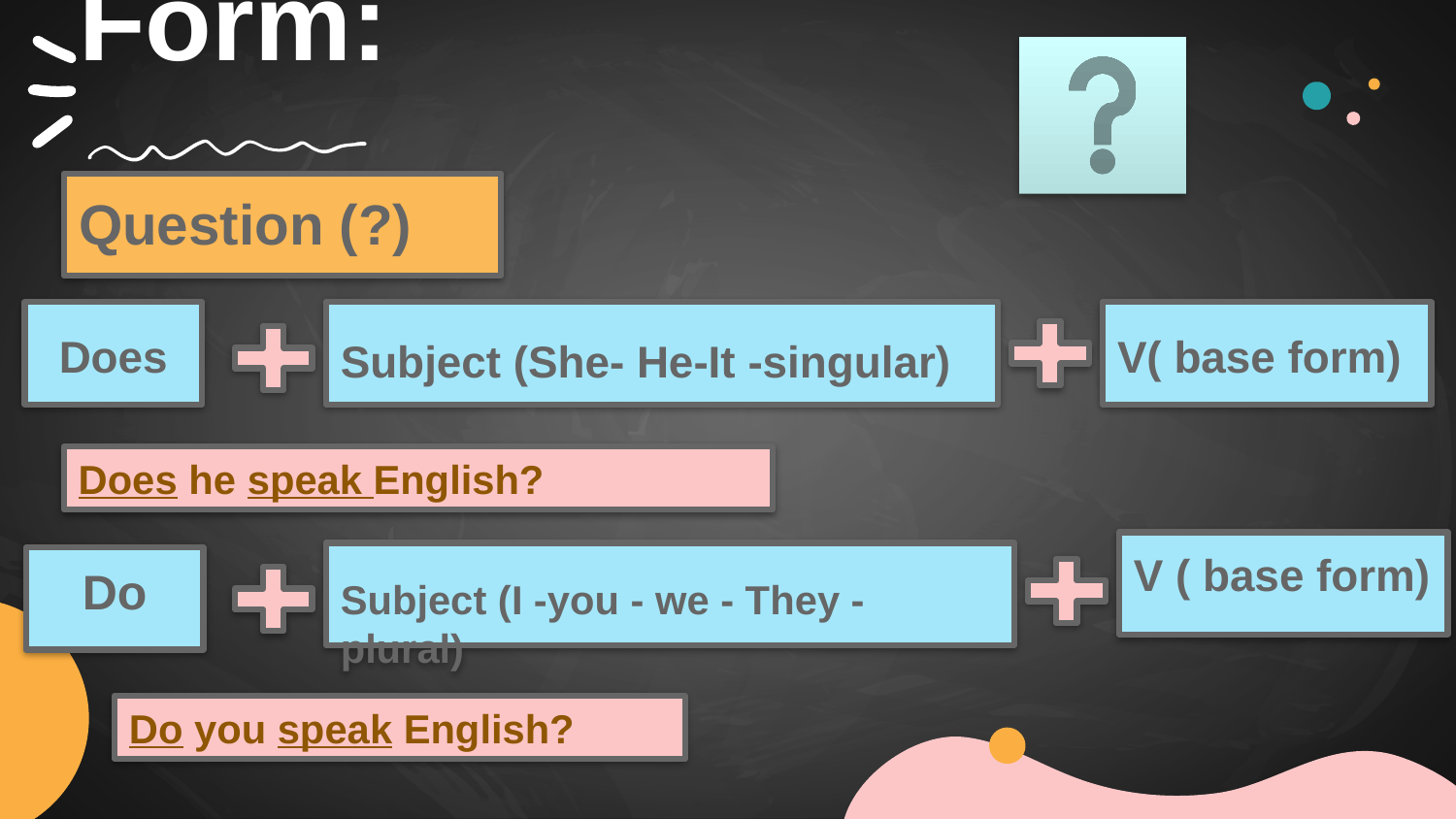

# Form:

Question (?)

Does

Subject (She- He-It -singular)

V( base form)

Does he speak English?
V ( base form)

Subject (I -you - we - They - plural)

Do

Do you speak English?